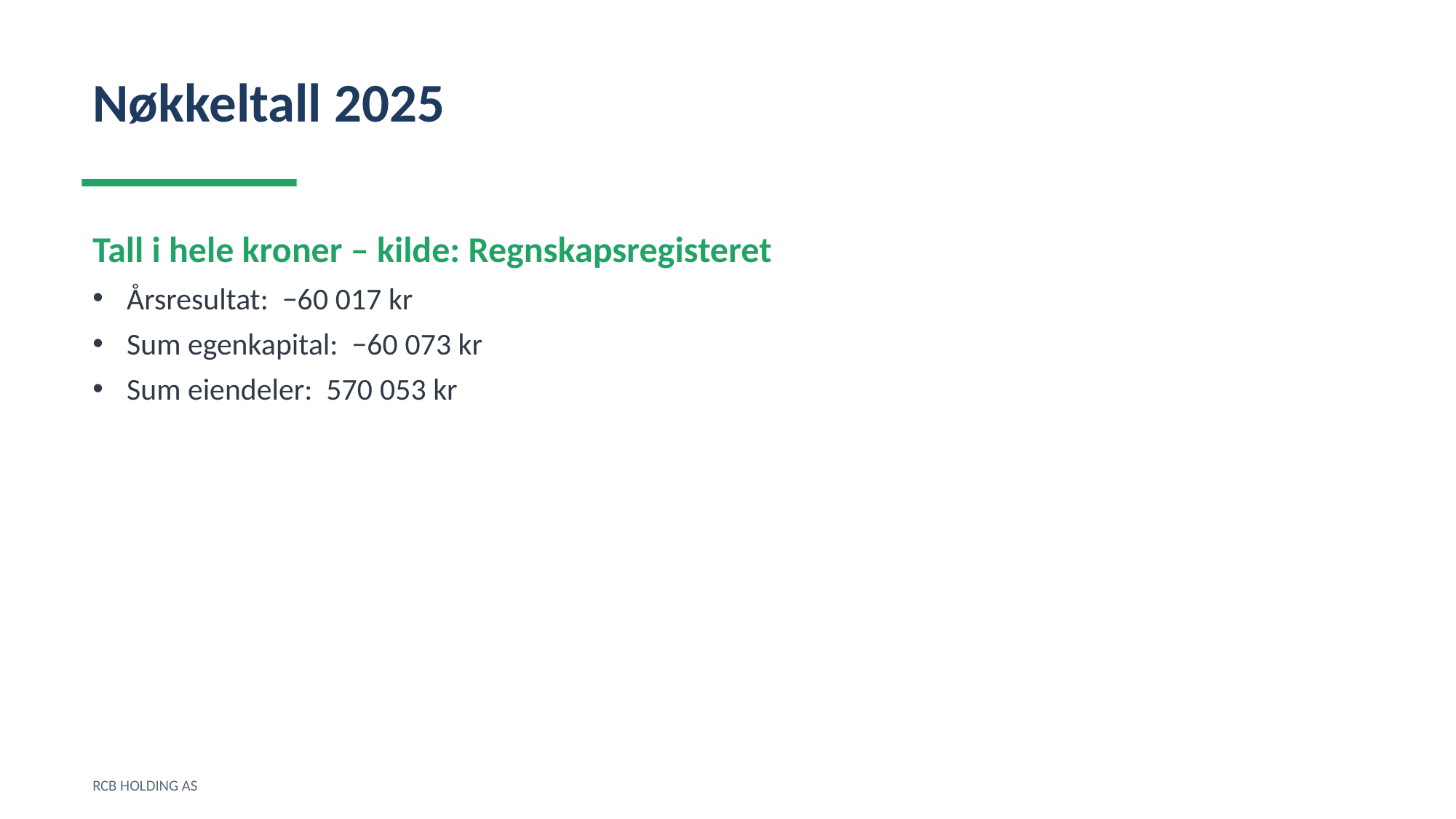

Nøkkeltall 2025

Tall i hele kroner – kilde: Regnskapsregisteret
Årsresultat:  −60 017 kr
Sum egenkapital:  −60 073 kr
Sum eiendeler:  570 053 kr
RCB HOLDING AS